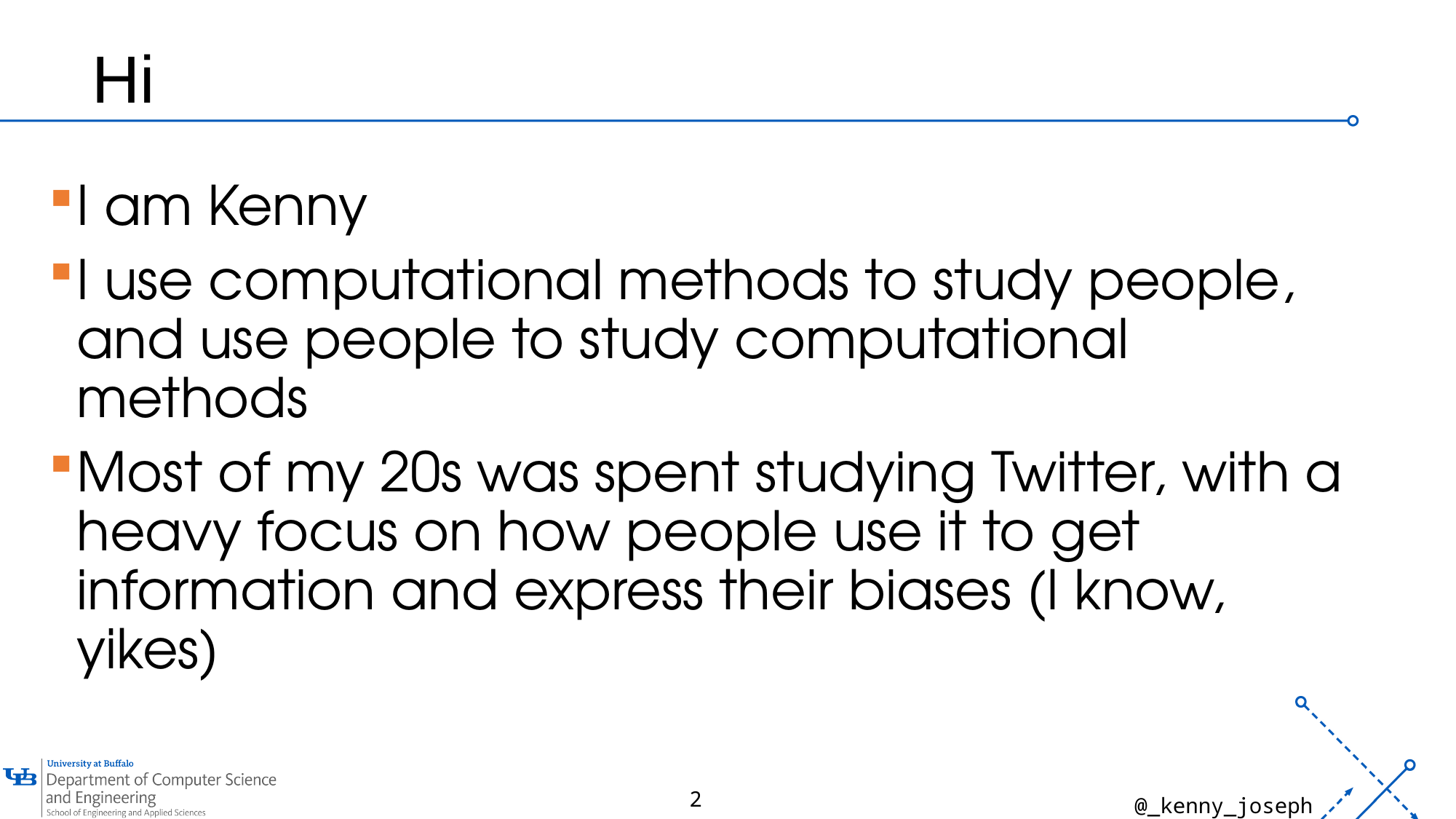

# Hi
I am Kenny
I use computational methods to study people, and use people to study computational methods
Most of my 20s was spent studying Twitter, with a heavy focus on how people use it to get information and express their biases (I know, yikes)

2